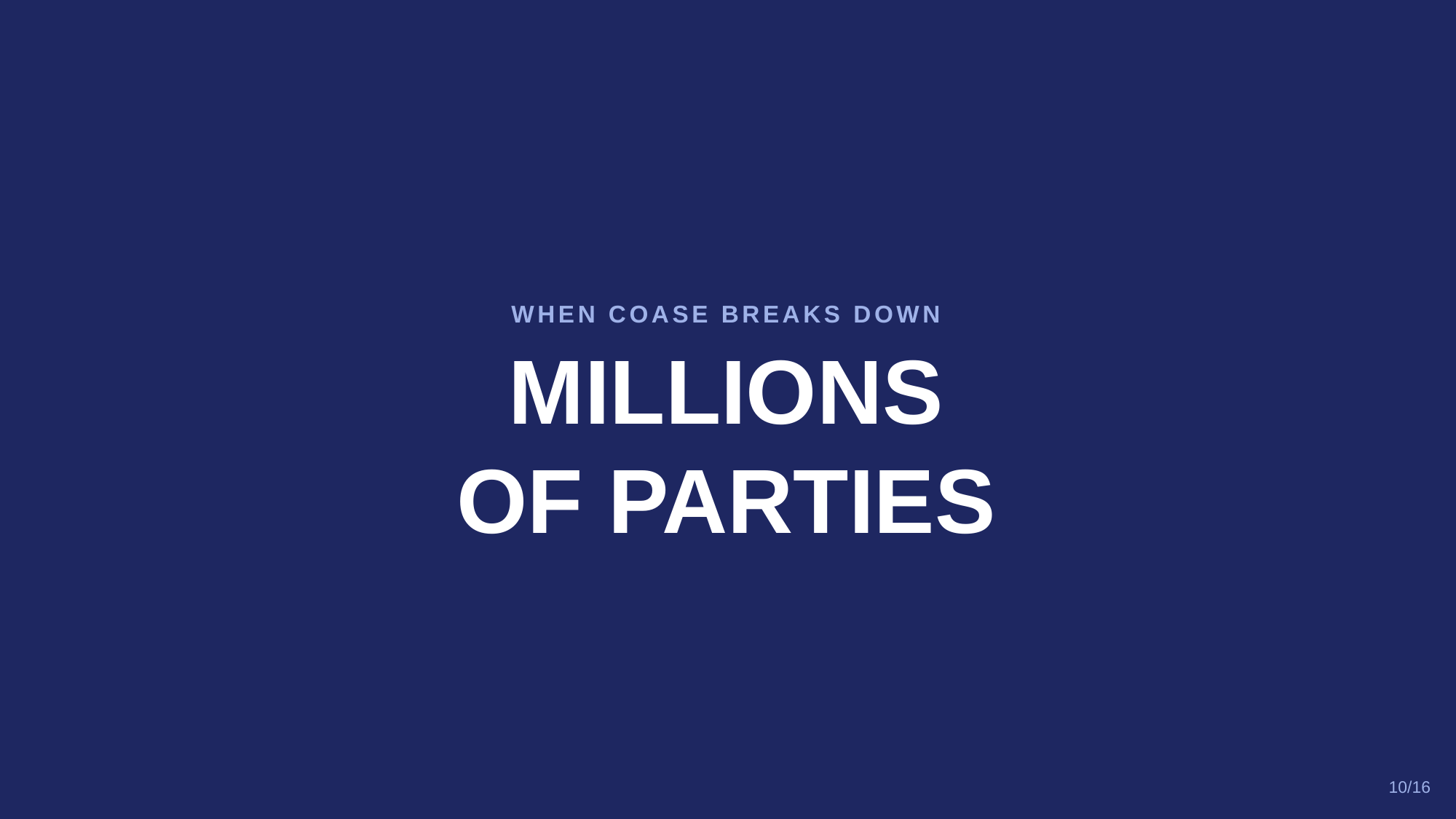

WHEN COASE BREAKS DOWN
MILLIONS
OF PARTIES
10/16